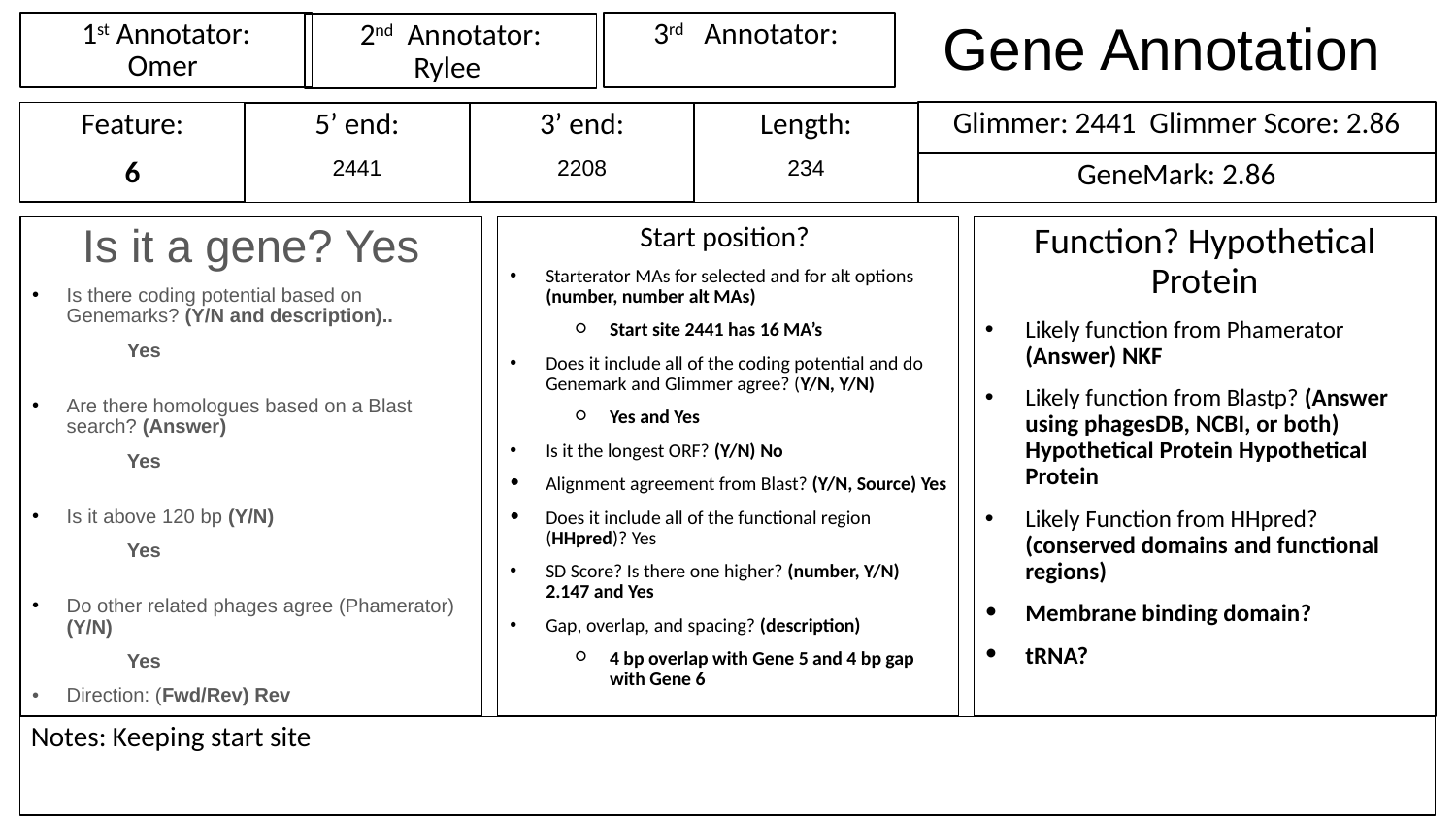

# Gene Annotation
1st Annotator:
Omer
3rd   Annotator:
2nd  Annotator:
Rylee
Glimmer: 2441  Glimmer Score: 2.86
Feature:
6
3’ end:
2208
Length:
234
5’ end:
2441
GeneMark: 2.86
Is it a gene? Yes
Is there coding potential based on Genemarks? (Y/N and description)..
Yes

Are there homologues based on a Blast search? (Answer)
Yes

Is it above 120 bp (Y/N)
Yes

Do other related phages agree (Phamerator) (Y/N)
Yes
Direction: (Fwd/Rev) Rev
Start position?
Starterator MAs for selected and for alt options (number, number alt MAs)
Start site 2441 has 16 MA’s
Does it include all of the coding potential and do Genemark and Glimmer agree? (Y/N, Y/N)
Yes and Yes
Is it the longest ORF? (Y/N) No
Alignment agreement from Blast? (Y/N, Source) Yes
Does it include all of the functional region (HHpred)? Yes
SD Score? Is there one higher? (number, Y/N) 2.147 and Yes
Gap, overlap, and spacing? (description)
4 bp overlap with Gene 5 and 4 bp gap with Gene 6
Function? Hypothetical Protein
Likely function from Phamerator (Answer) NKF
Likely function from Blastp? (Answer using phagesDB, NCBI, or both) Hypothetical Protein Hypothetical Protein
Likely Function from HHpred? (conserved domains and functional regions)
Membrane binding domain?
tRNA?

Notes: Keeping start site